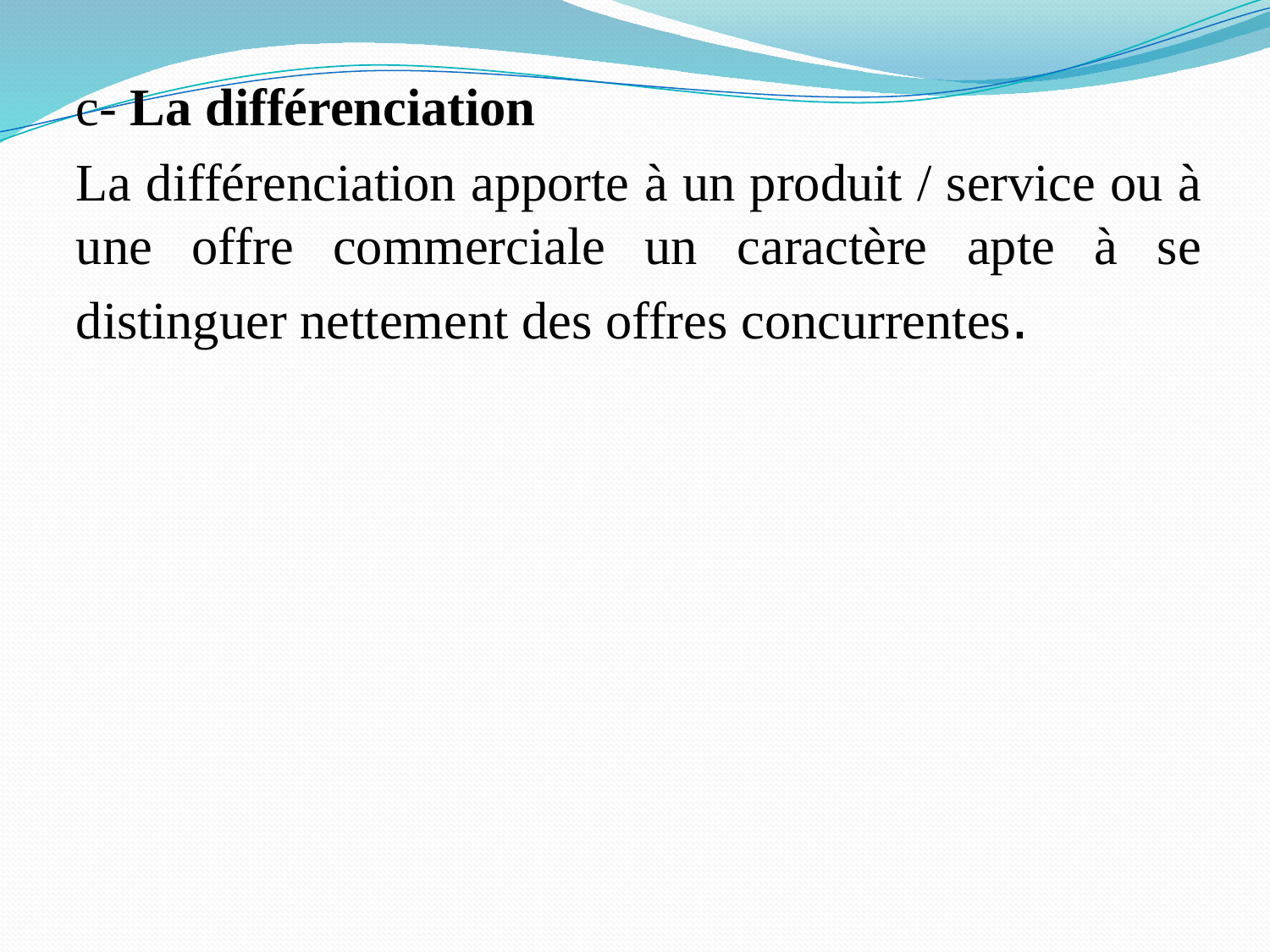

c- La différenciation
La différenciation apporte à un produit / service ou à une offre commerciale un caractère apte à se distinguer nettement des offres concurrentes.